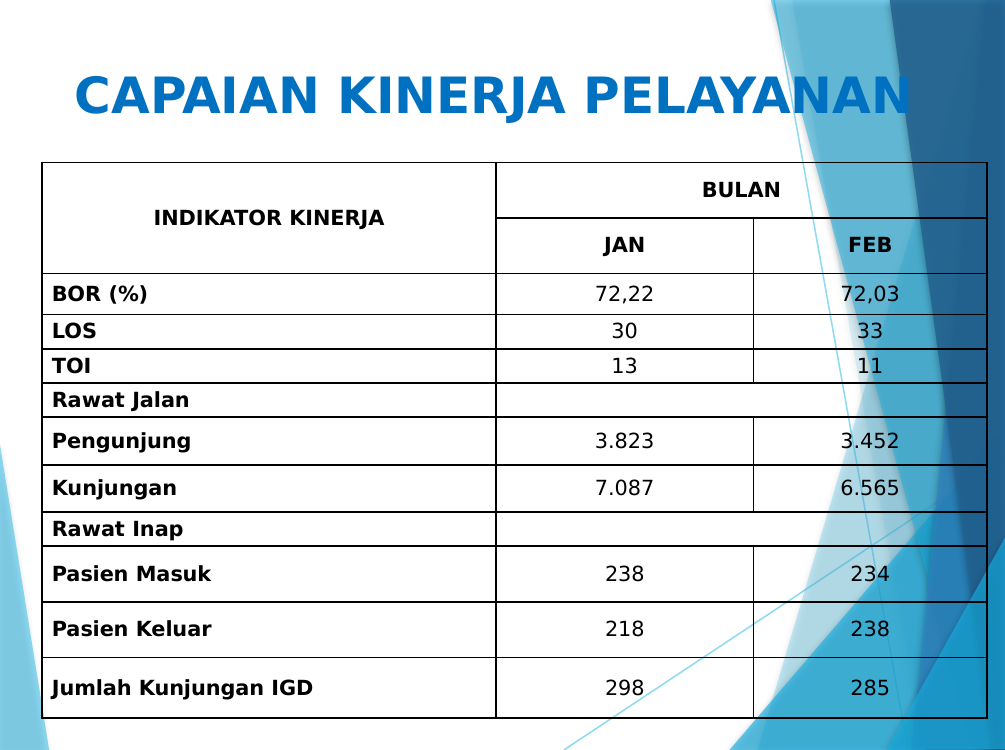

# CAPAIAN KINERJA PELAYANAN
| INDIKATOR KINERJA | BULAN |  |
| --- | --- | --- |
|  | JAN | FEB |
| BOR (%) | 72,22 | 72,03 |
| LOS | 30 | 33 |
| TOI | 13 | 11 |
| Rawat Jalan |  |  |
| Pengunjung | 3.823 | 3.452 |
| Kunjungan | 7.087 | 6.565 |
| Rawat Inap |  |  |
| Pasien Masuk | 238 | 234 |
| Pasien Keluar | 218 | 238 |
| Jumlah Kunjungan IGD | 298 | 285 |